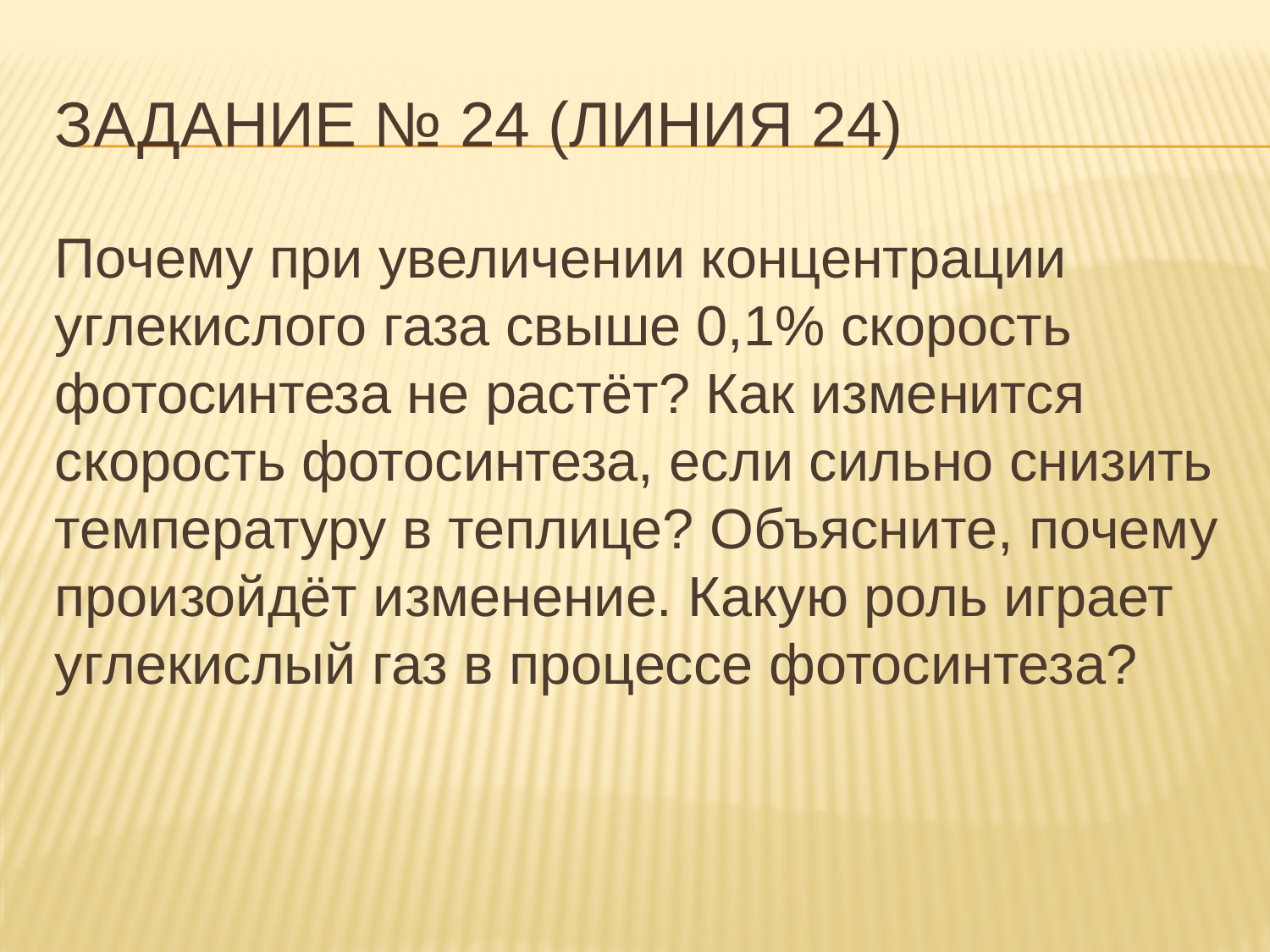

# Задание № 24 (линия 24)
Почему при увеличении концентрации углекислого газа свыше 0,1% скорость фотосинтеза не растёт? Как изменится скорость фотосинтеза, если сильно снизить температуру в теплице? Объясните, почему произойдёт изменение. Какую роль играет углекислый газ в процессе фотосинтеза?